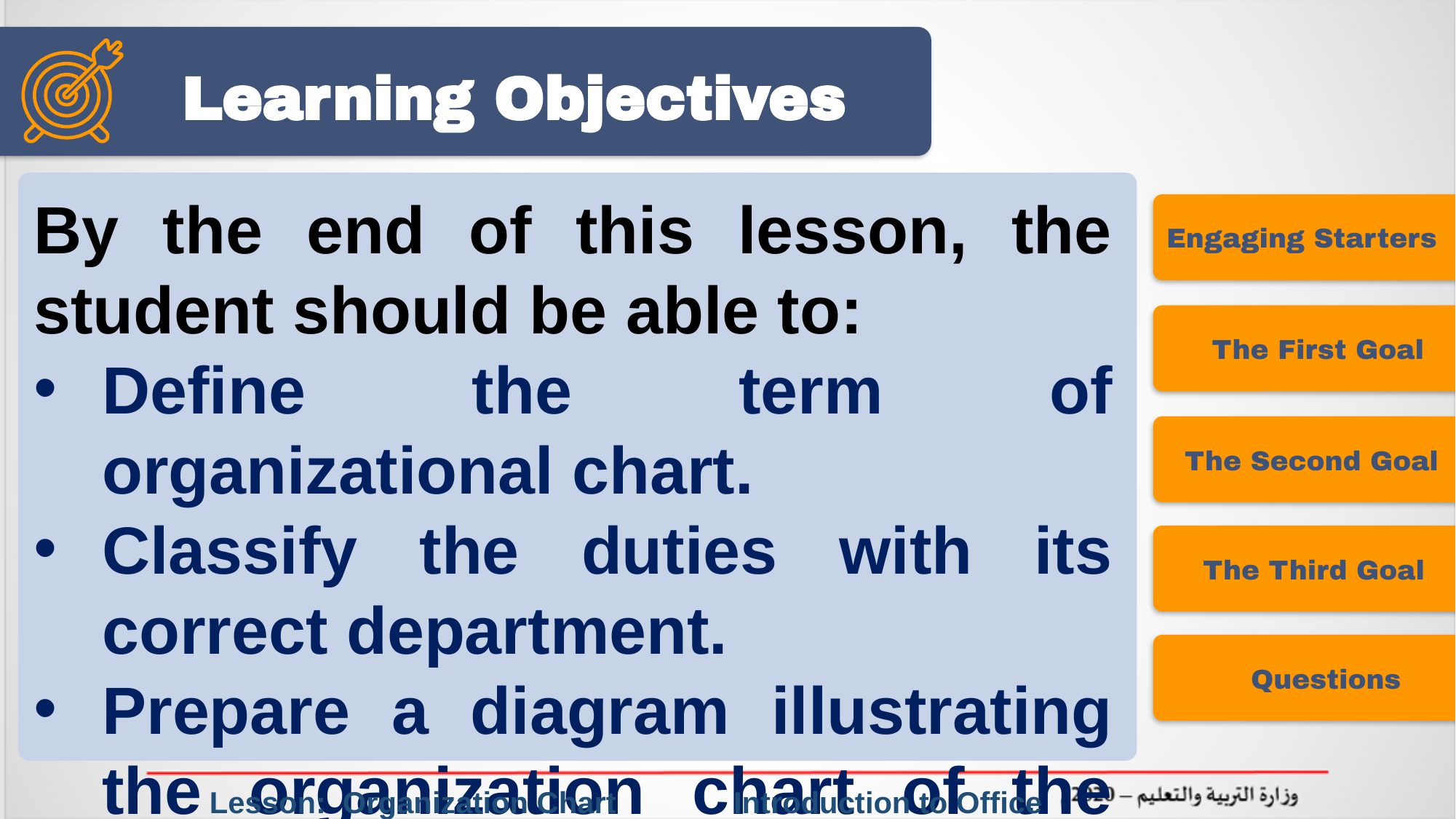

Learning Objectives

By the end of this lesson, the student should be able to:
Define the term of organizational chart.
Classify the duties with its correct department.
Prepare a diagram illustrating the organization chart of the school.

Engaging Starters
     The First Goal
  The Second Goal
    The Third Goal
 Questions
                  Lesson:  Organization Chart              Introduction to Office Management               ادر 111